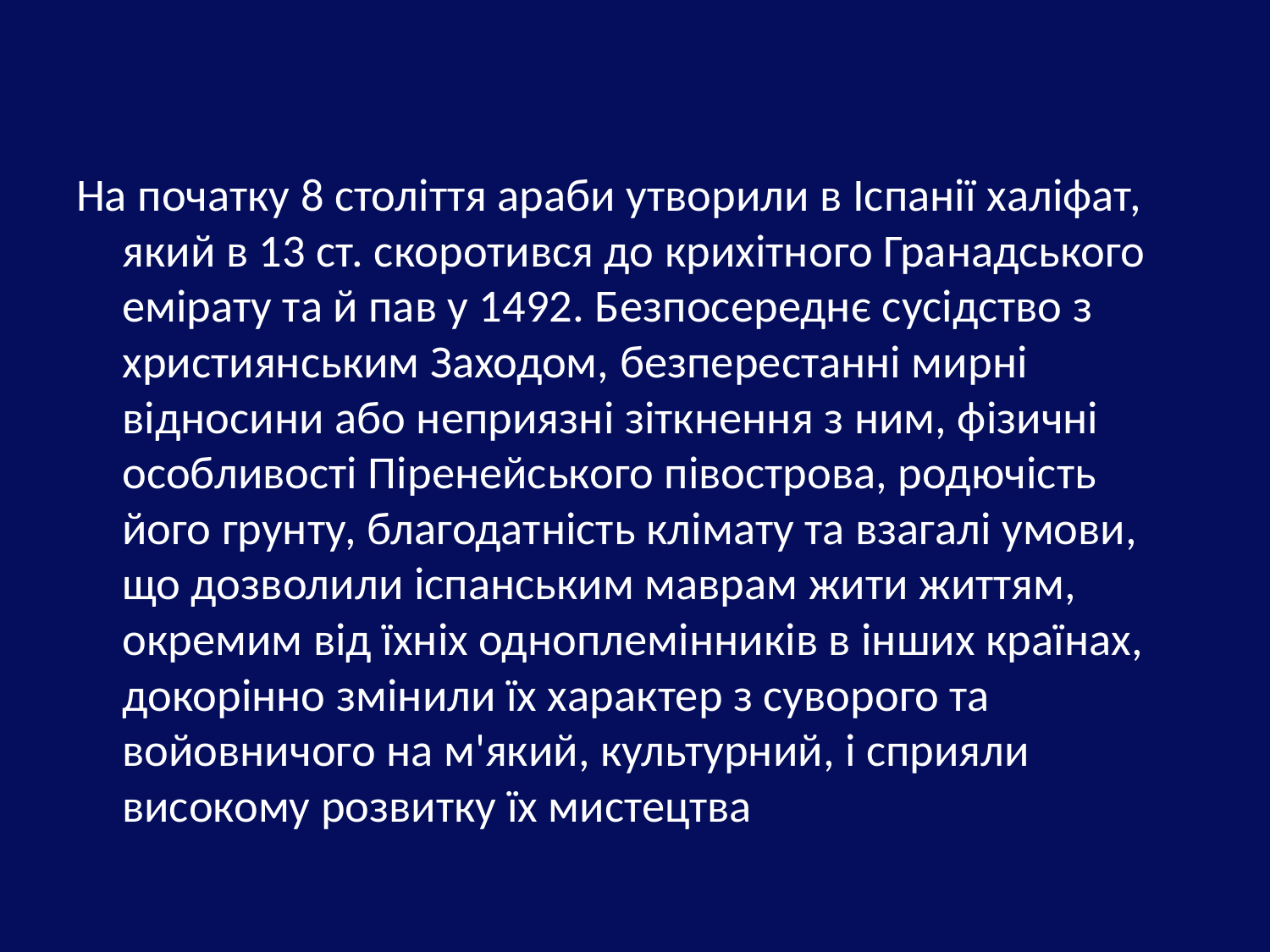

На початку 8 століття араби утворили в Іспанії халіфат, який в 13 ст. скоротився до крихітного Гранадського емірату та й пав у 1492. Безпосереднє сусідство з християнським Заходом, безперестанні мирні відносини або неприязні зіткнення з ним, фізичні особливості Піренейського півострова, родючість його грунту, благодатність клімату та взагалі умови, що дозволили іспанським маврам жити життям, окремим від їхніх одноплемінників в інших країнах, докорінно змінили їх характер з суворого та войовничого на м'який, культурний, і сприяли високому розвитку їх мистецтва